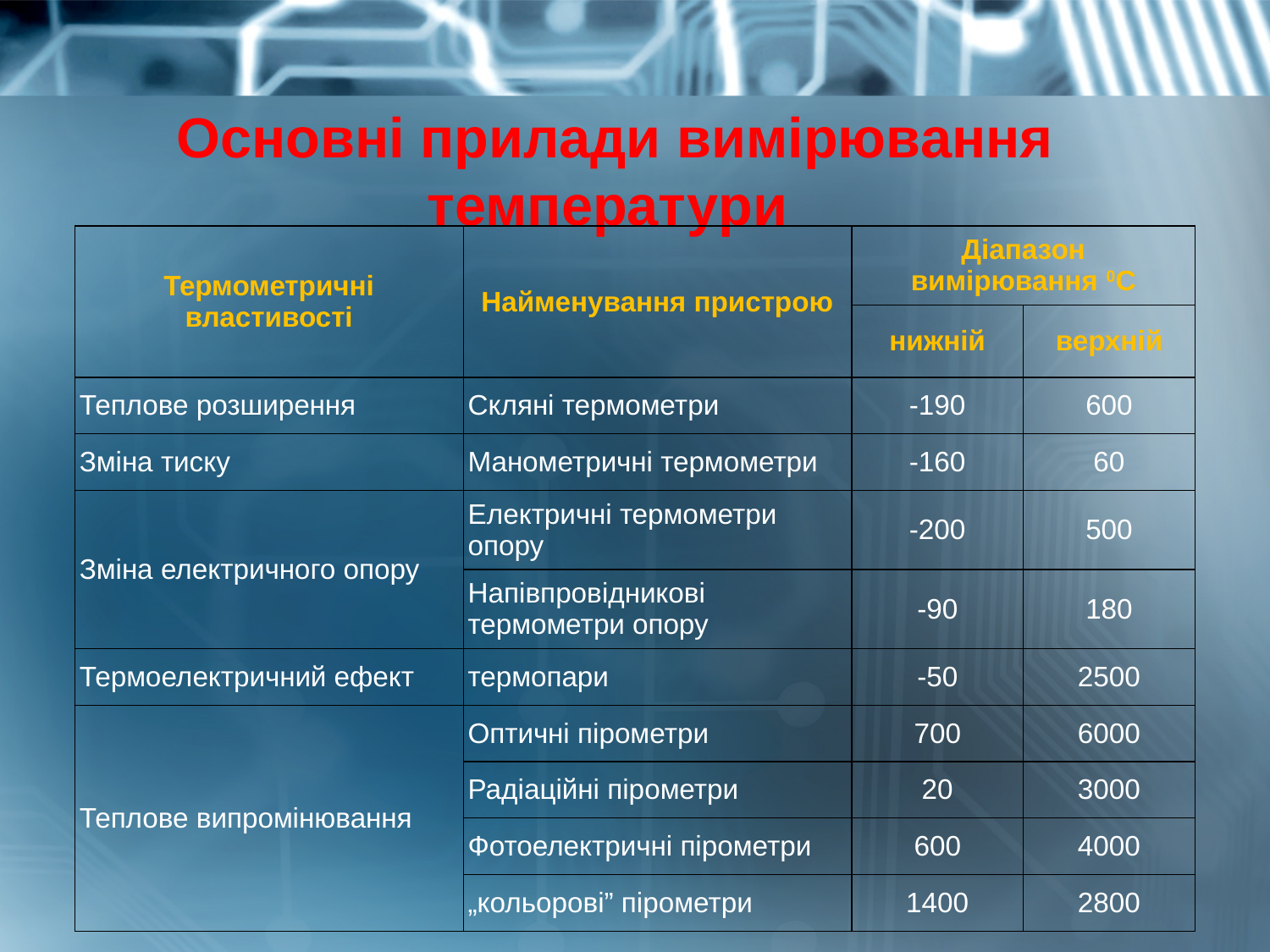

# Основні прилади вимірювання температури
| Термометричні властивості | Найменування пристрою | Діапазон вимірювання 0С |  |
| --- | --- | --- | --- |
|  |  | нижній | верхній |
| Теплове розширення | Скляні термометри | -190 | 600 |
| Зміна тиску | Манометричні термометри | -160 | 60 |
| Зміна електричного опору | Електричні термометри опору | -200 | 500 |
|  | Напівпровідникові термометри опору | -90 | 180 |
| Термоелектричний ефект | термопари | -50 | 2500 |
| Теплове випромінювання | Оптичні пірометри | 700 | 6000 |
|  | Радіаційні пірометри | 20 | 3000 |
|  | Фотоелектричні пірометри | 600 | 4000 |
|  | „кольорові” пірометри | 1400 | 2800 |